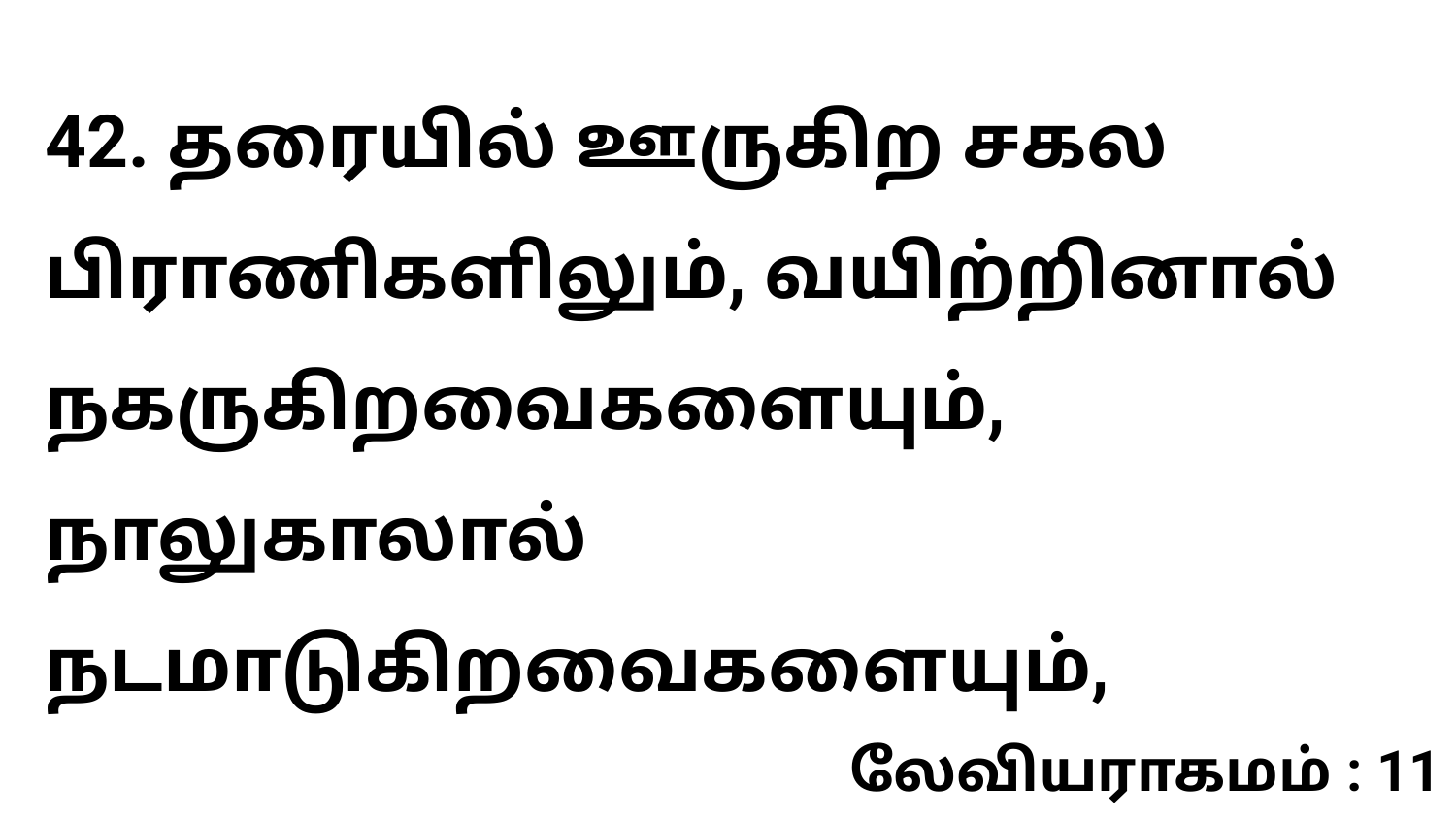

42. தரையில் ஊருகிற சகல பிராணிகளிலும், வயிற்றினால் நகருகிறவைகளையும், நாலுகாலால் நடமாடுகிறவைகளையும்,
லேவியராகமம் : 11